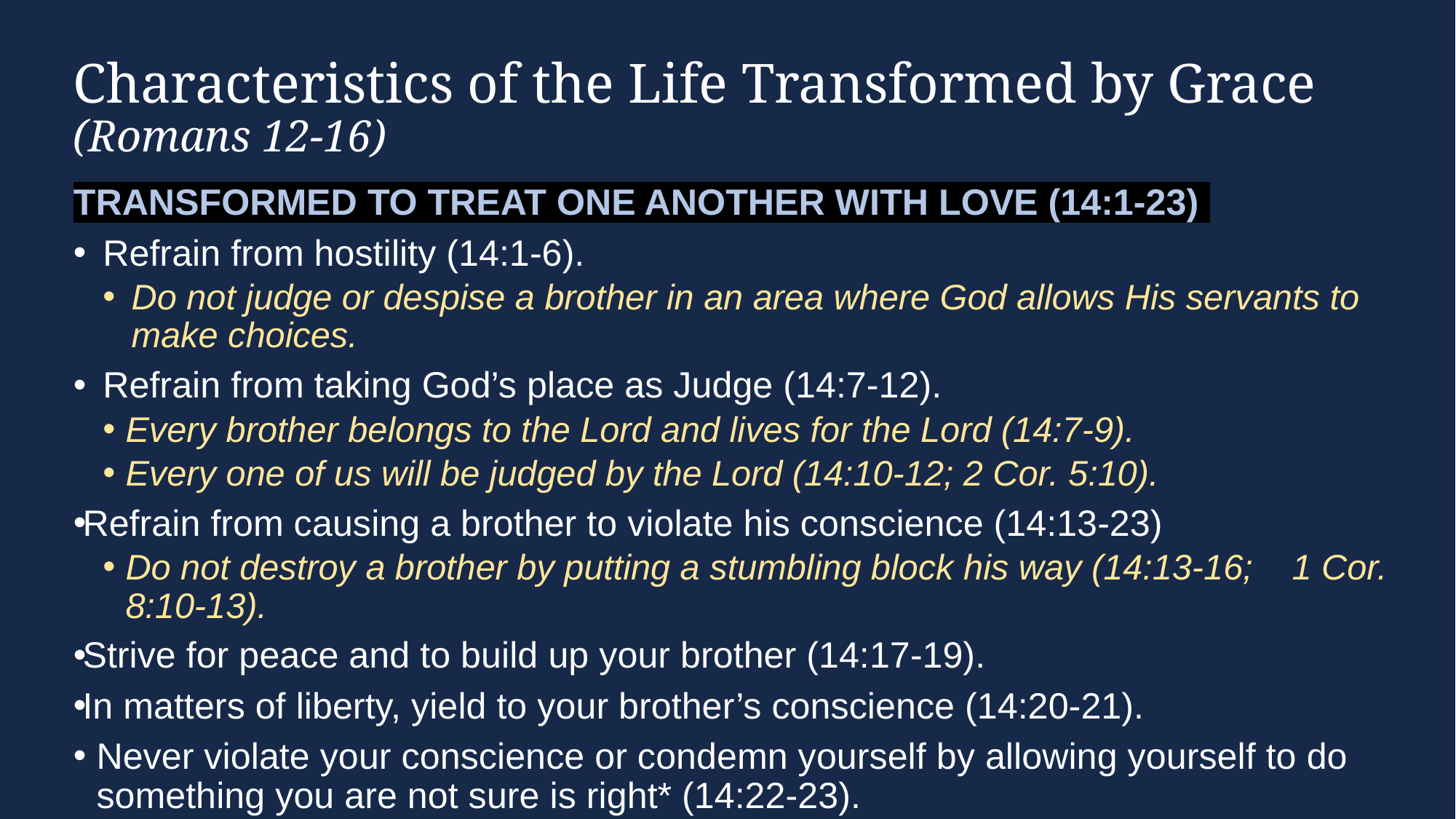

# Characteristics of the Life Transformed by Grace (Romans 12-16)
Transformed to treat one another with Love (14:1-23)
Refrain from hostility (14:1-6).
Do not judge or despise a brother in an area where God allows His servants to make choices.
Refrain from taking God’s place as Judge (14:7-12).
Every brother belongs to the Lord and lives for the Lord (14:7-9).
Every one of us will be judged by the Lord (14:10-12; 2 Cor. 5:10).
Refrain from causing a brother to violate his conscience (14:13-23)
Do not destroy a brother by putting a stumbling block his way (14:13-16;    1 Cor. 8:10-13).
Strive for peace and to build up your brother (14:17-19).
In matters of liberty, yield to your brother’s conscience (14:20-21).
Never violate your conscience or condemn yourself by allowing yourself to do something you are not sure is right* (14:22-23).